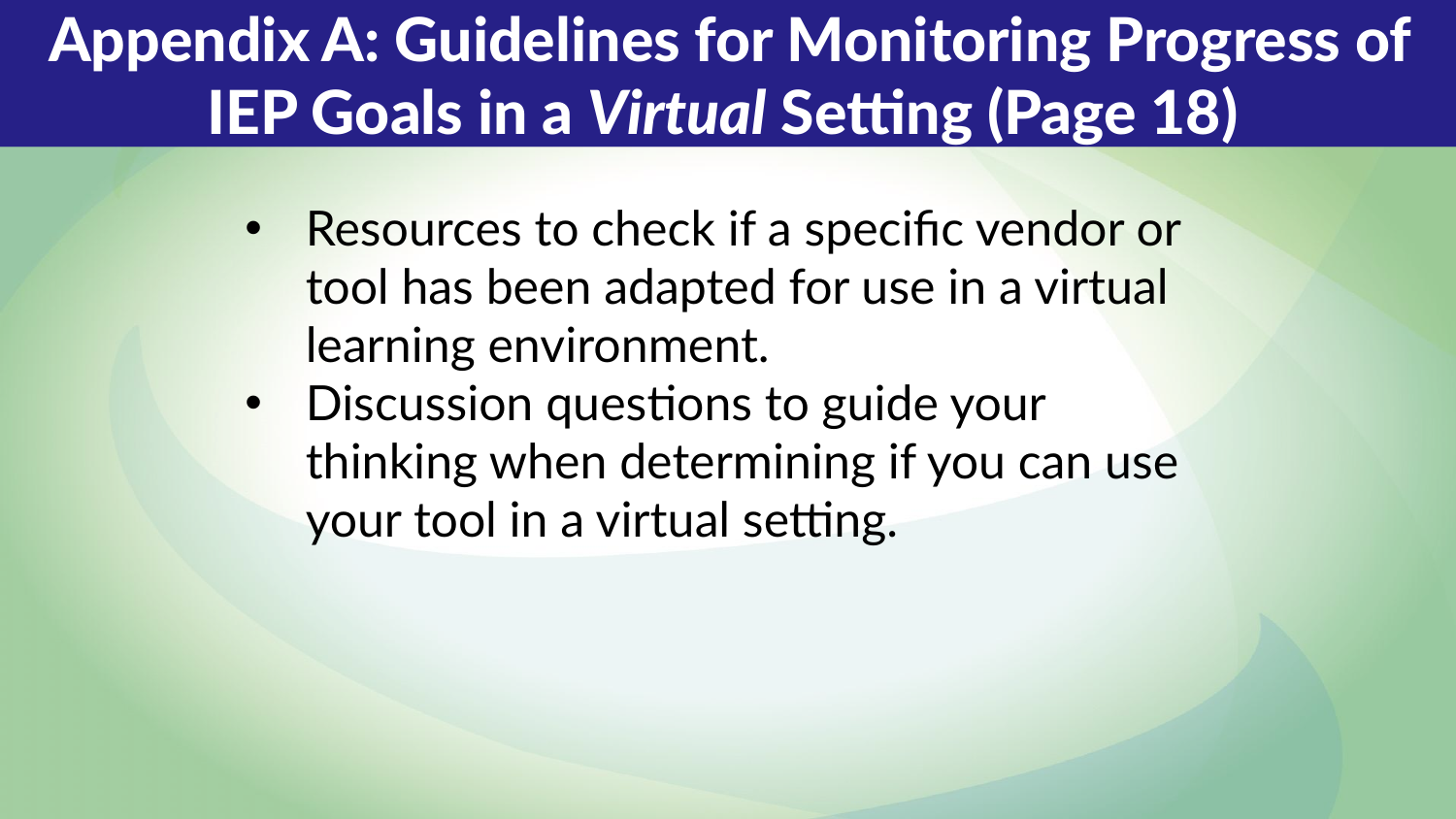

Appendix A: Guidelines for Monitoring Progress of IEP Goals in a Virtual Setting (Page 18)
Resources to check if a specific vendor or tool has been adapted for use in a virtual learning environment.
Discussion questions to guide your thinking when determining if you can use your tool in a virtual setting.